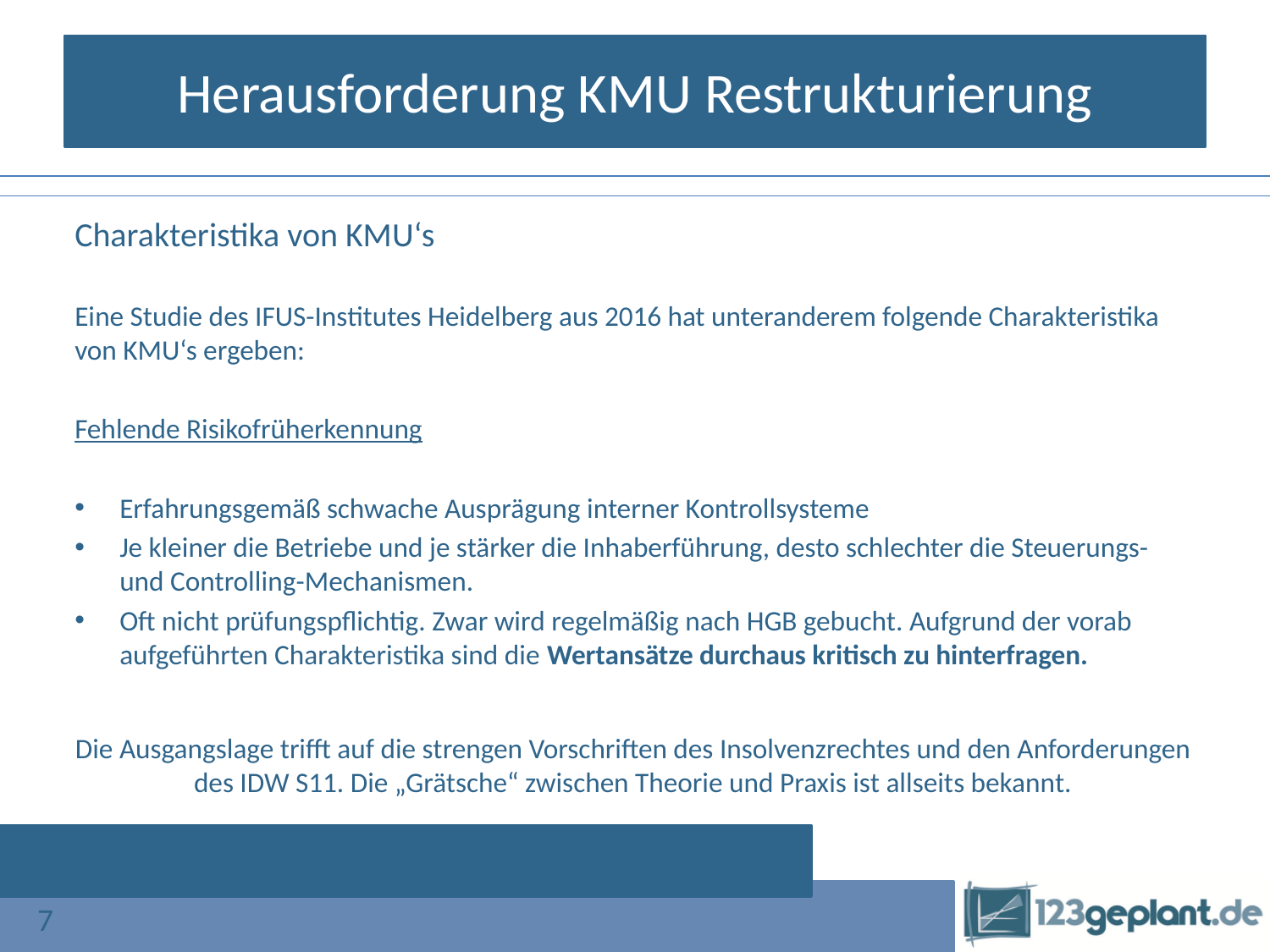

# Herausforderung KMU Restrukturierung

Charakteristika von KMU‘s

Eine Studie des IFUS-Institutes Heidelberg aus 2016 hat unteranderem folgende Charakteristika von KMU‘s ergeben:

Fehlende Risikofrüherkennung

Erfahrungsgemäß schwache Ausprägung interner Kontrollsysteme
Je kleiner die Betriebe und je stärker die Inhaberführung, desto schlechter die Steuerungs- und Controlling-Mechanismen.
Oft nicht prüfungspflichtig. Zwar wird regelmäßig nach HGB gebucht. Aufgrund der vorab aufgeführten Charakteristika sind die Wertansätze durchaus kritisch zu hinterfragen.

Die Ausgangslage trifft auf die strengen Vorschriften des Insolvenzrechtes und den Anforderungen des IDW S11. Die „Grätsche“ zwischen Theorie und Praxis ist allseits bekannt.

7